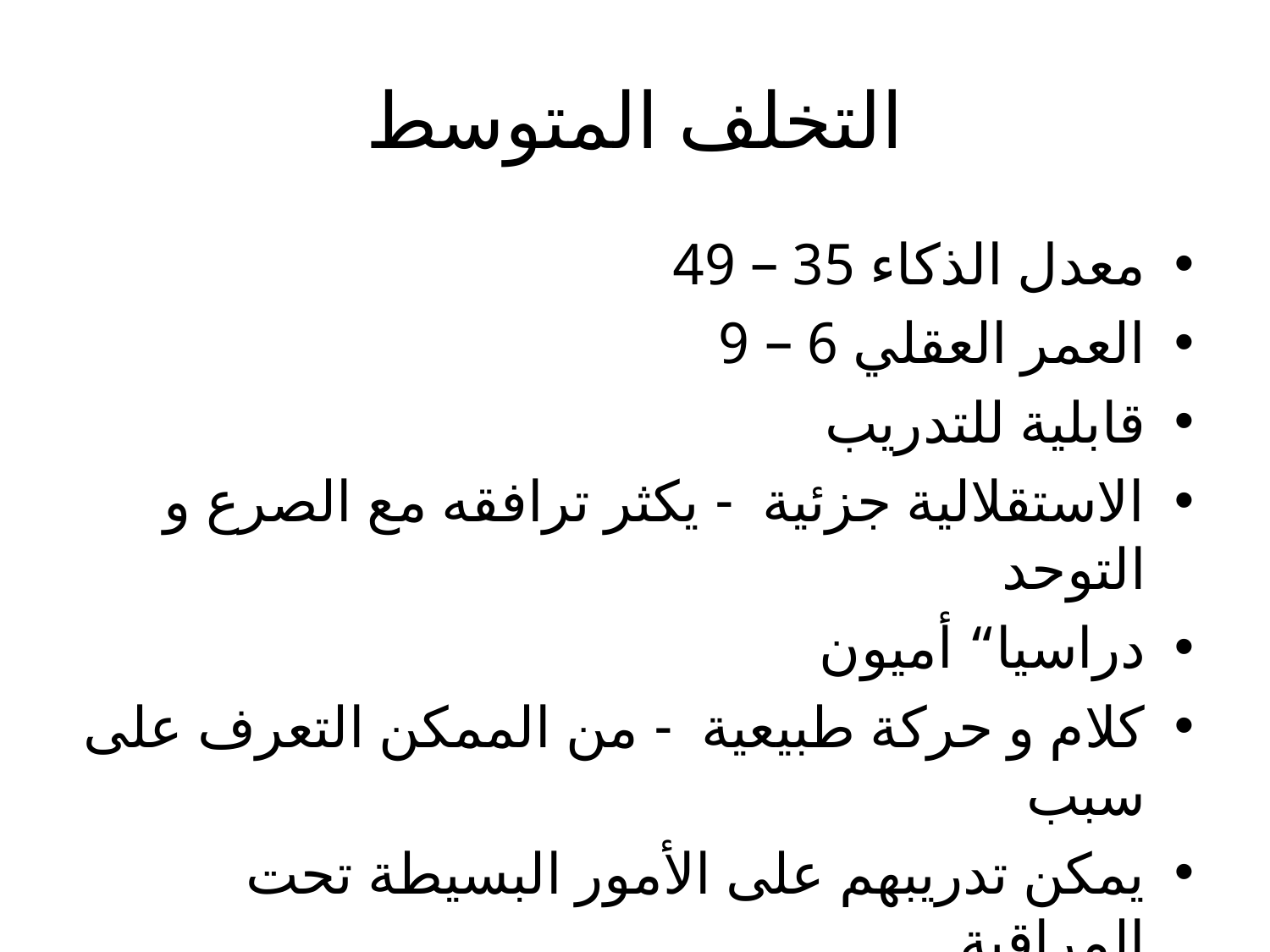

# التخلف المتوسط
معدل الذكاء 35 – 49
العمر العقلي 6 – 9
قابلية للتدريب
الاستقلالية جزئية  - يكثر ترافقه مع الصرع و التوحد
دراسيا“ أميون
كلام و حركة طبيعية  - من الممكن التعرف على سبب
يمكن تدريبهم على الأمور البسيطة تحت المراقبة